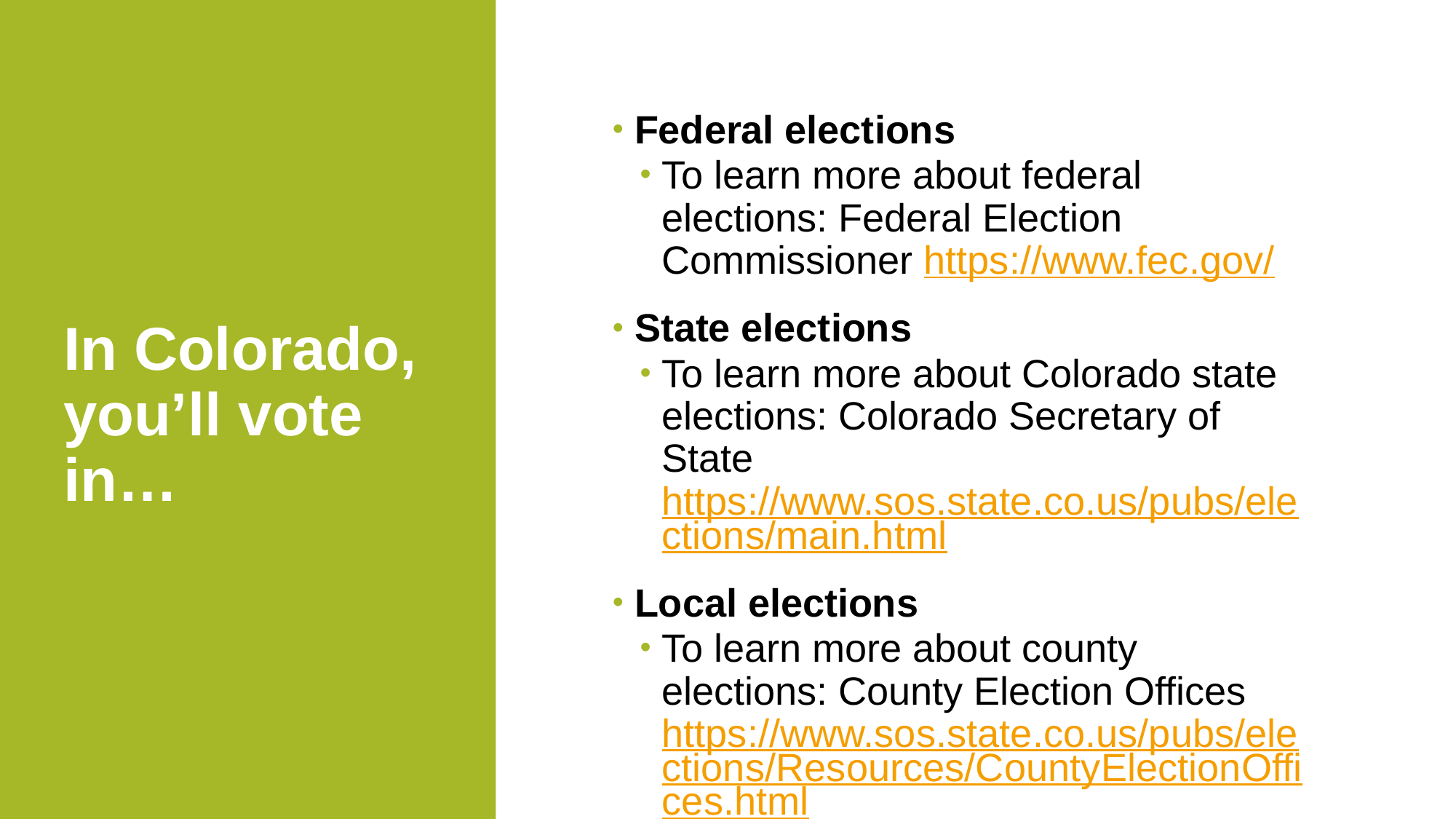

# In Colorado, you’ll vote in…
Federal elections
To learn more about federal elections: Federal Election Commissioner https://www.fec.gov/
State elections
To learn more about Colorado state elections: Colorado Secretary of State https://www.sos.state.co.us/pubs/elections/main.html
Local elections
To learn more about county elections: County Election Offices https://www.sos.state.co.us/pubs/elections/Resources/CountyElectionOffices.html